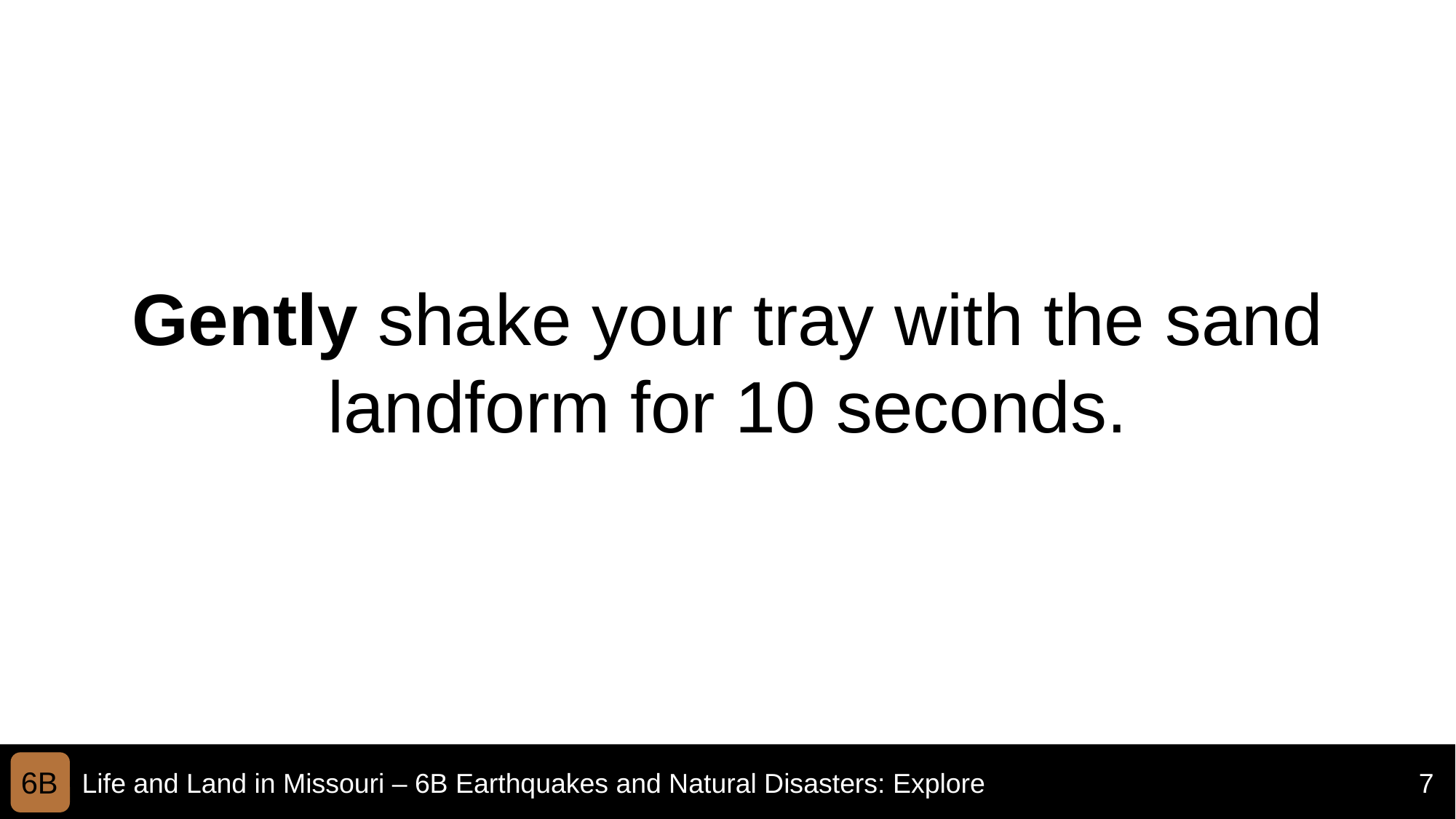

Gently shake your tray with the sand landform for 10 seconds.

6B
Life and Land in Missouri – 6B Earthquakes and Natural Disasters: Explore
7